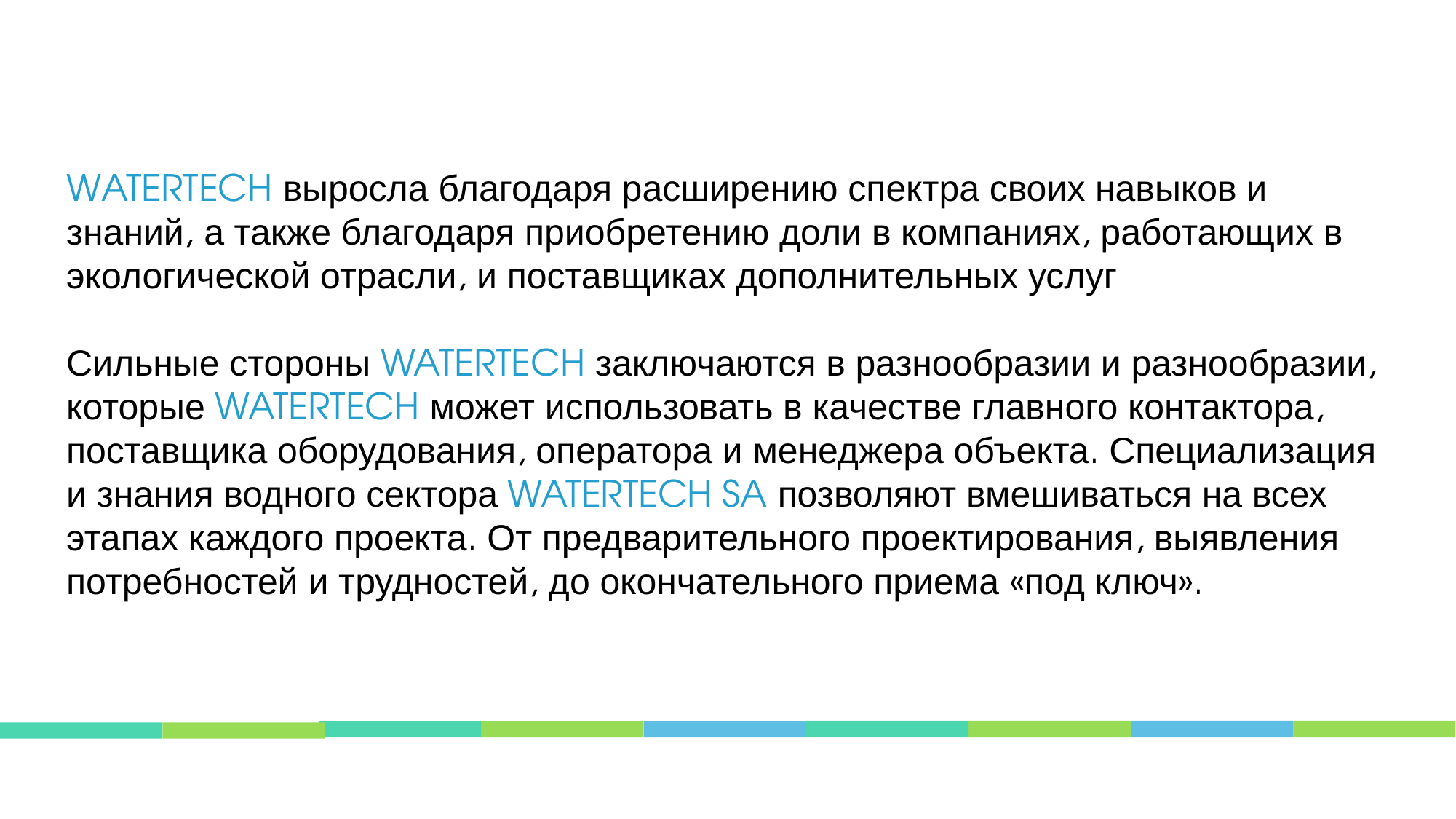

WATERTECH выросла благодаря расширению спектра своих навыков и знаний, а также благодаря приобретению доли в компаниях, работающих в экологической отрасли, и поставщиках дополнительных услуг

Сильные стороны WATERTECH заключаются в разнообразии и разнообразии, которые WATERTECH может использовать в качестве главного контактора, поставщика оборудования, оператора и менеджера объекта. Специализация и знания водного сектора WATERTECH SA позволяют вмешиваться на всех этапах каждого проекта. От предварительного проектирования, выявления потребностей и трудностей, до окончательного приема «под ключ».